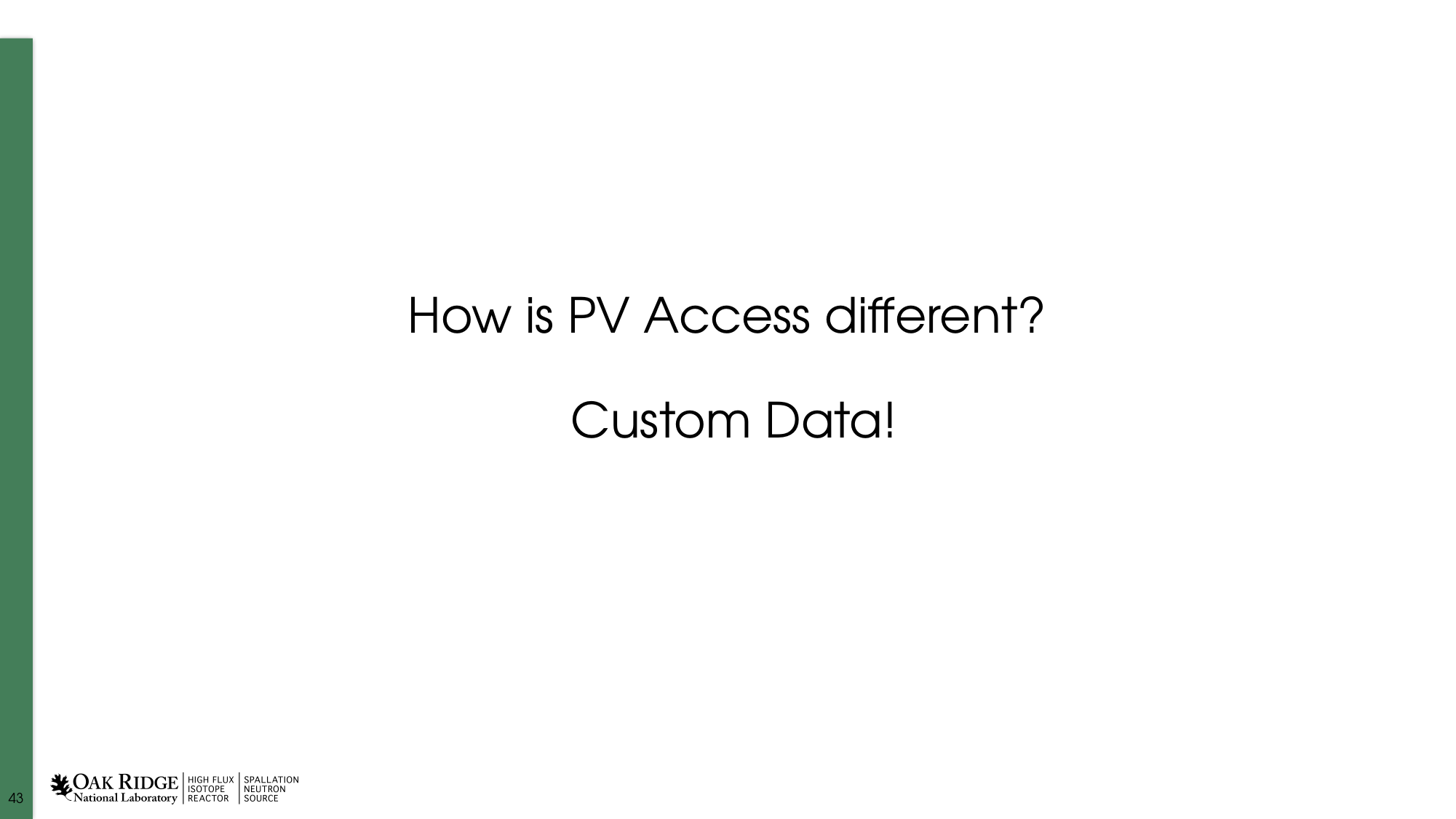

# How is PV Access different? Custom Data!